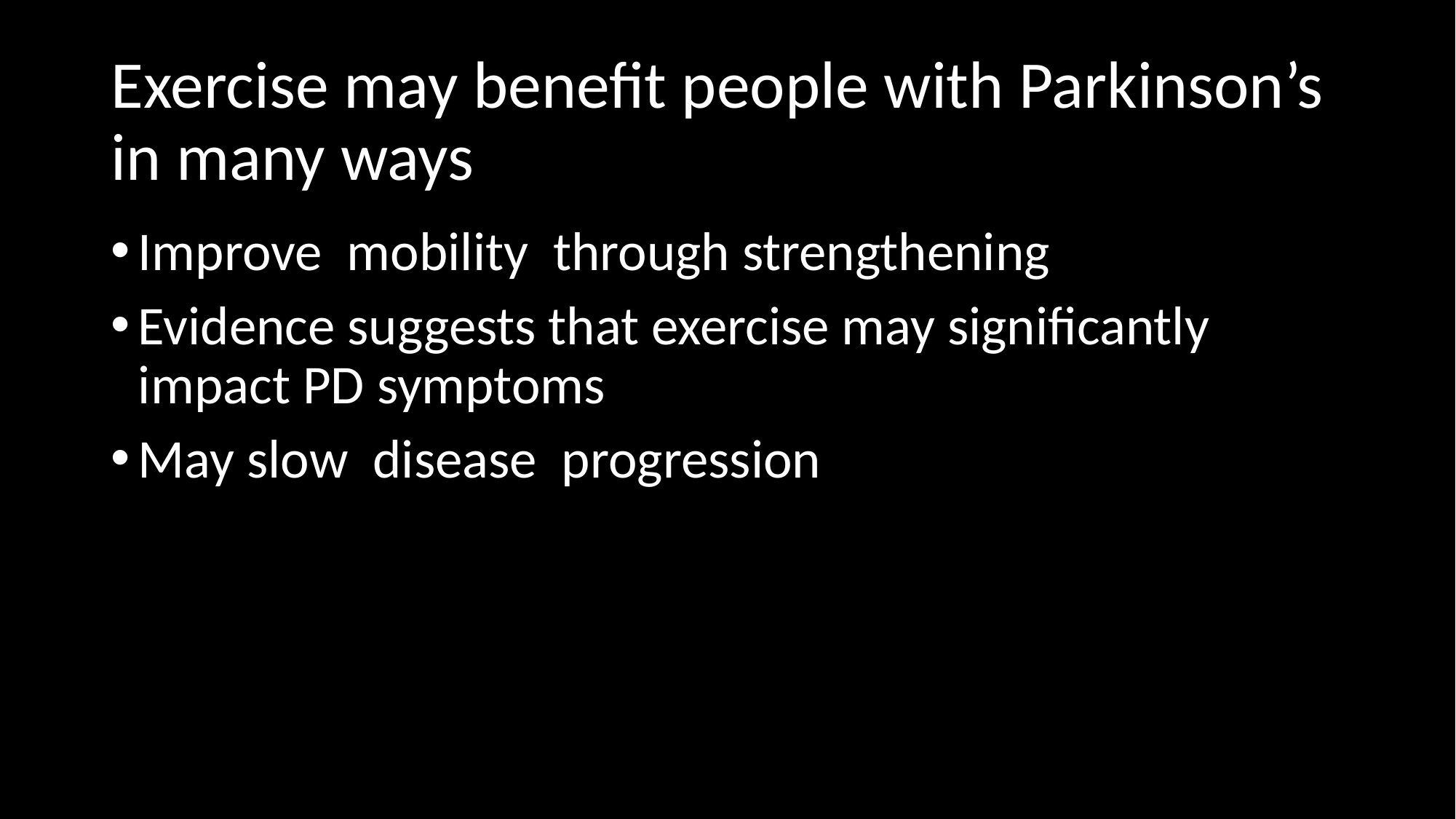

# Exercise may benefit people with Parkinson’s in many ways
Improve  mobility  through strengthening
Evidence suggests that exercise may significantly impact PD symptoms
May slow  disease  progression

University Hospitals Neurological Institute
27